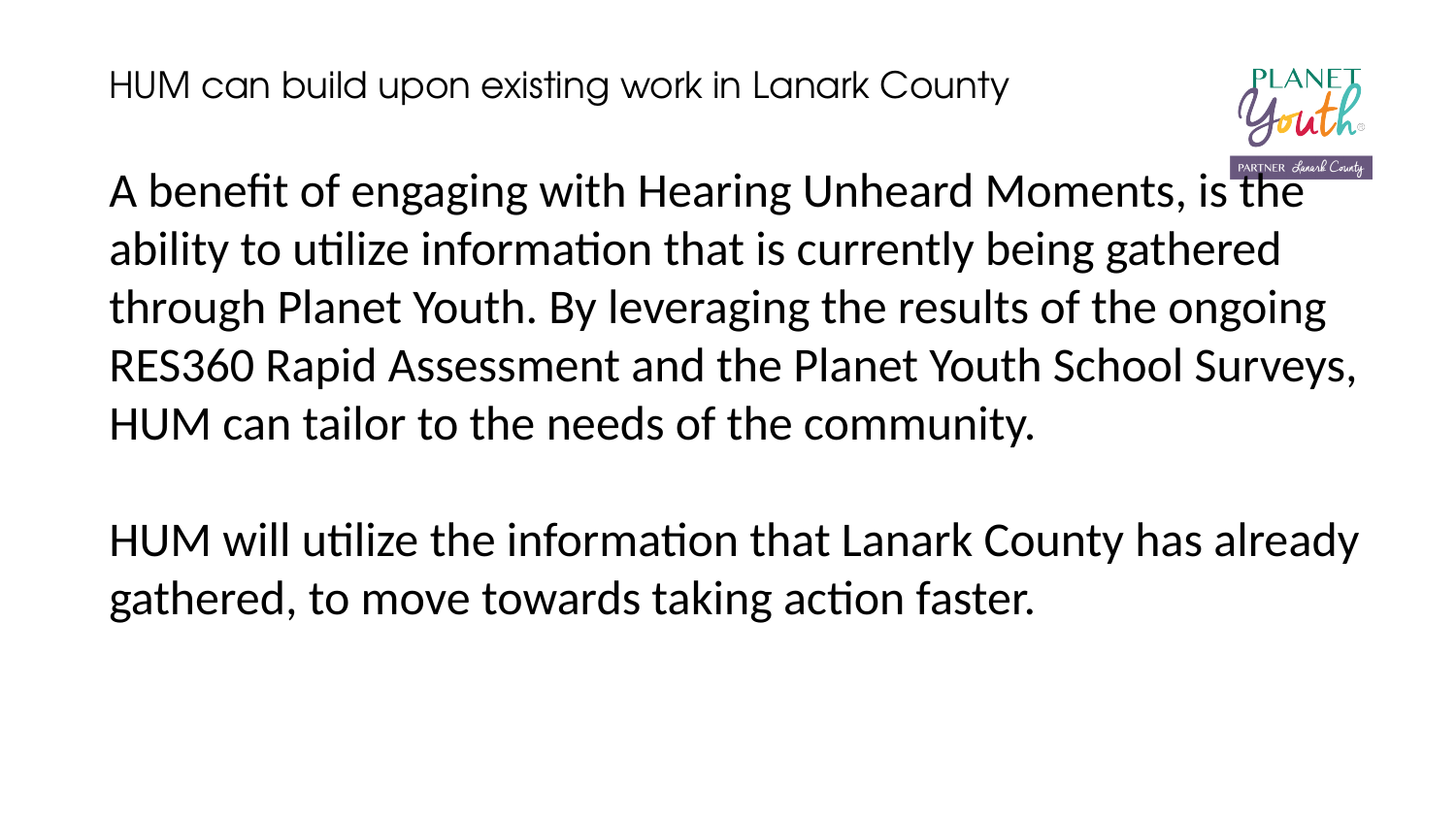

HUM can build upon existing work in Lanark County
A benefit of engaging with Hearing Unheard Moments, is the

ability to utilize information that is currently being gathered

through Planet Youth. By leveraging the results of the ongoing

RES360 Rapid Assessment and the Planet Youth School Surveys,

HUM can tailor to the needs of the community.
HUM will utilize the information that Lanark County has already

gathered, to move towards taking action faster.